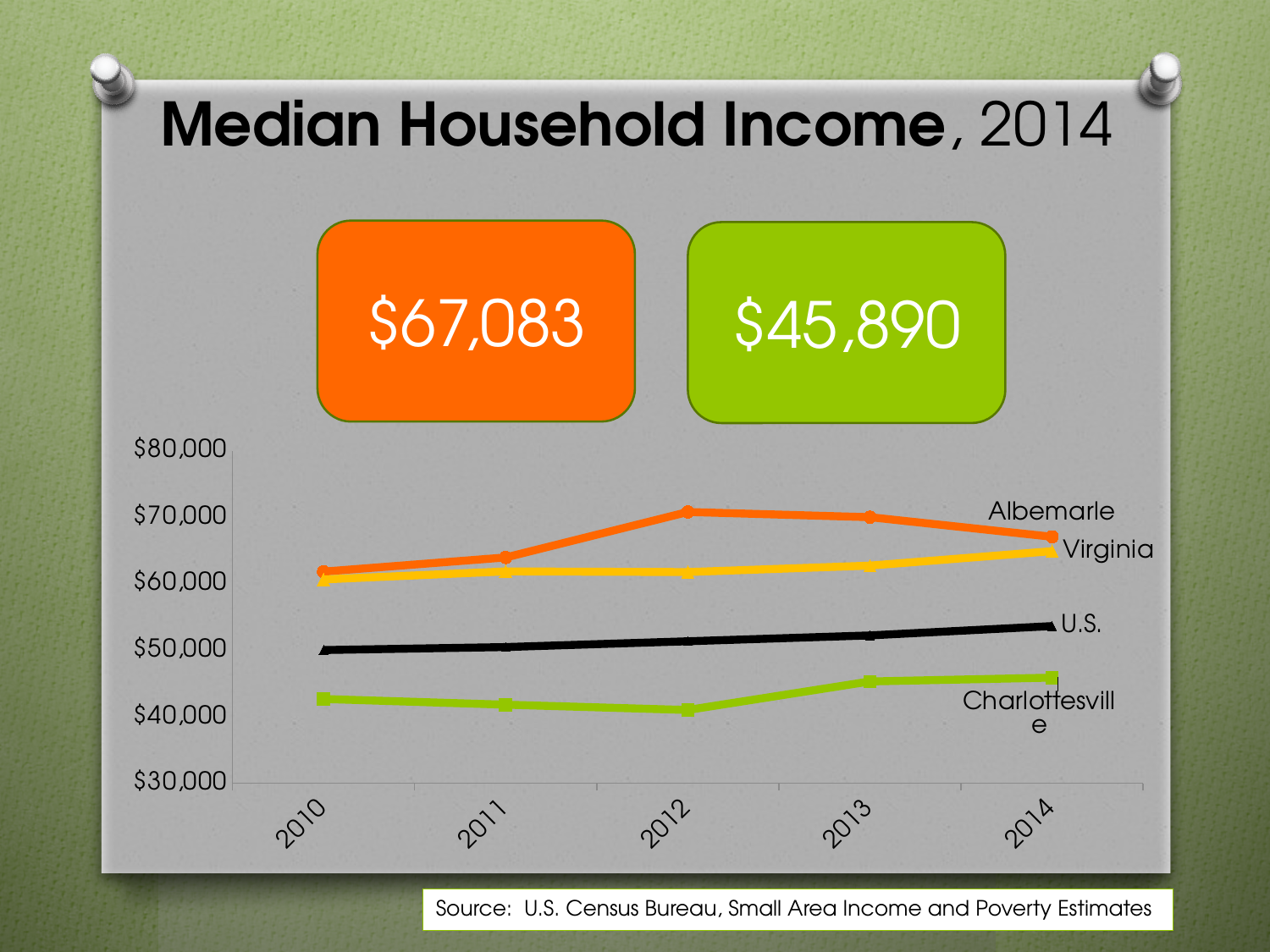

# Median Household Income, 2014
$67,083
$45,890

### Chart

| Category | Albemarle | Charlottesville | Virginia | U.S. |
|---|---|---|---|---|
| 2010 | 61845.0 | 42686.0 | 60665.0 | 50046.0 |
| 2011 | 63972.0 | 41826.0 | 61877.0 | 50502.0 |
| 2012 | 70813.0 | 41031.0 | 61782.0 | 51371.0 |
| 2013 | 70032.0 | 45320.0 | 62745.0 | 52250.0 |
| 2014 | 67083.0 | 45890.0 | 64923.0 | 53657.0 |
Source:  U.S. Census Bureau, Small Area Income and Poverty Estimates